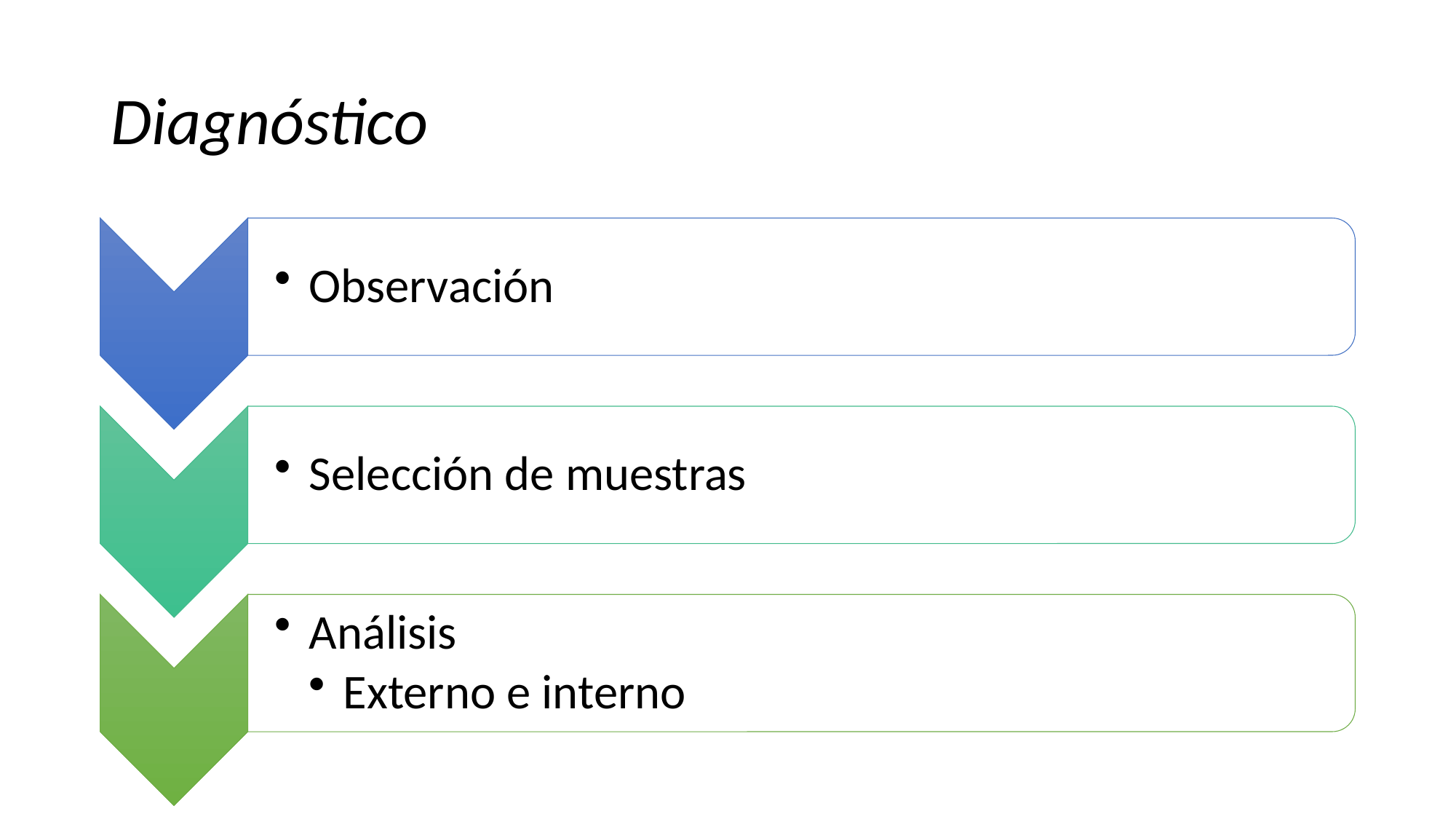

# Diagnóstico

Observación

Selección de muestras

Análisis
Externo e interno